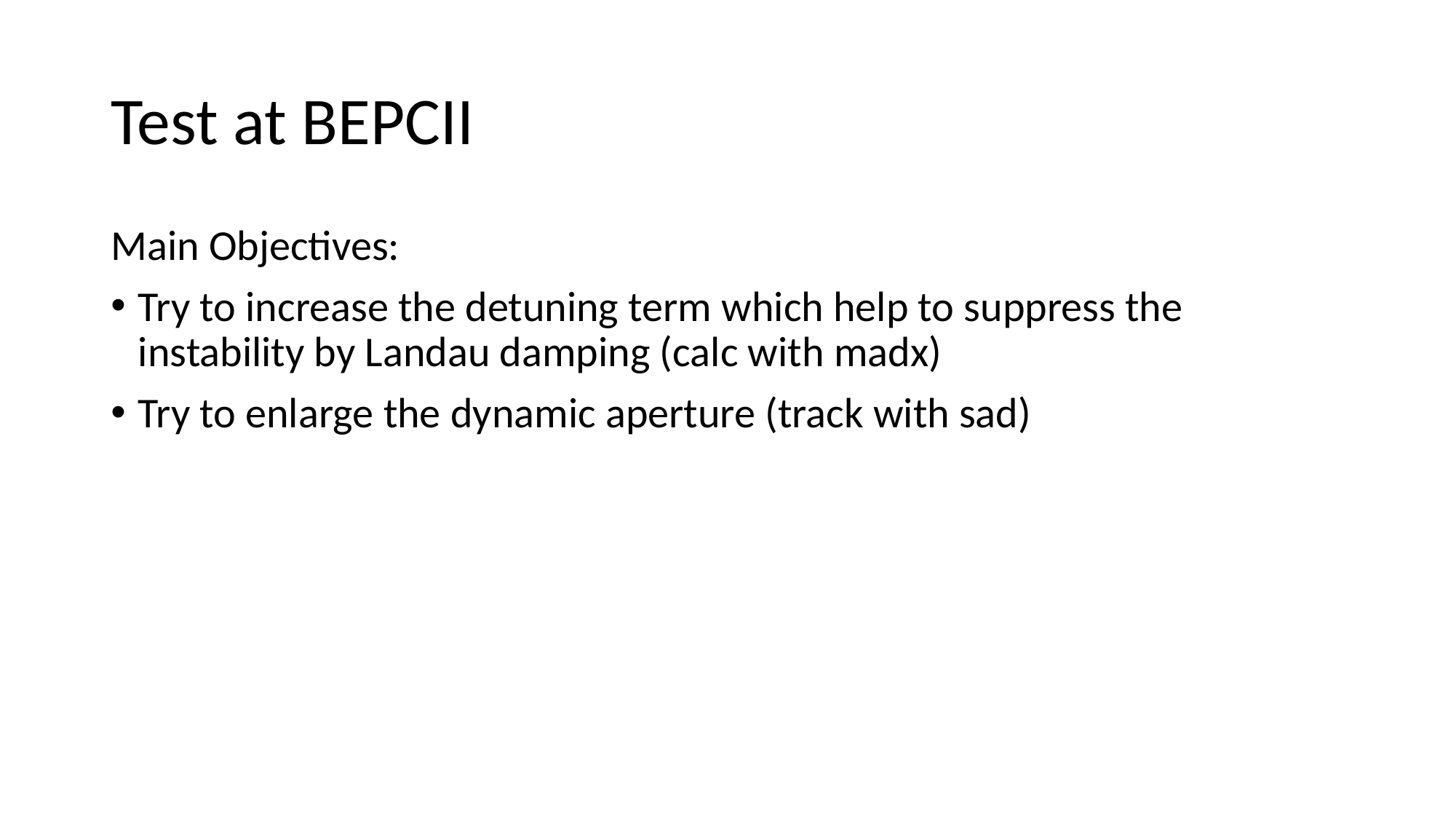

# Test at BEPCII
Main Objectives:
Try to increase the detuning term which help to suppress the instability by Landau damping (calc with madx)
Try to enlarge the dynamic aperture (track with sad)